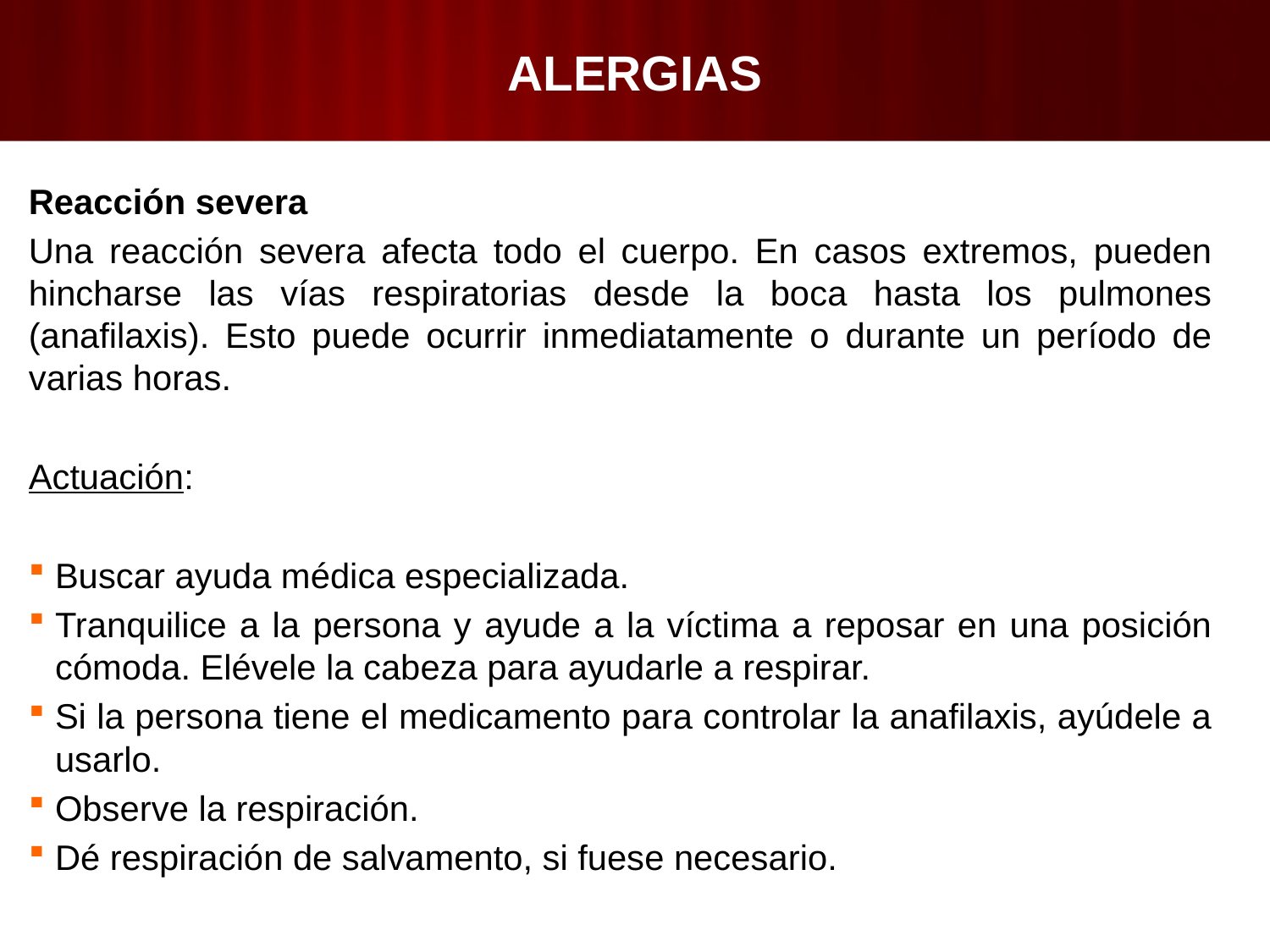

# ALERGIAS
Reacción severa
Una reacción severa afecta todo el cuerpo. En casos extremos, pueden hincharse las vías respiratorias desde la boca hasta los pulmones (anafilaxis). Esto puede ocurrir inmediatamente o durante un período de varias horas.

Actuación:

Buscar ayuda médica especializada.
Tranquilice a la persona y ayude a la víctima a reposar en una posición cómoda. Elévele la cabeza para ayudarle a respirar.
Si la persona tiene el medicamento para controlar la anafilaxis, ayúdele a usarlo.
Observe la respiración.
Dé respiración de salvamento, si fuese necesario.